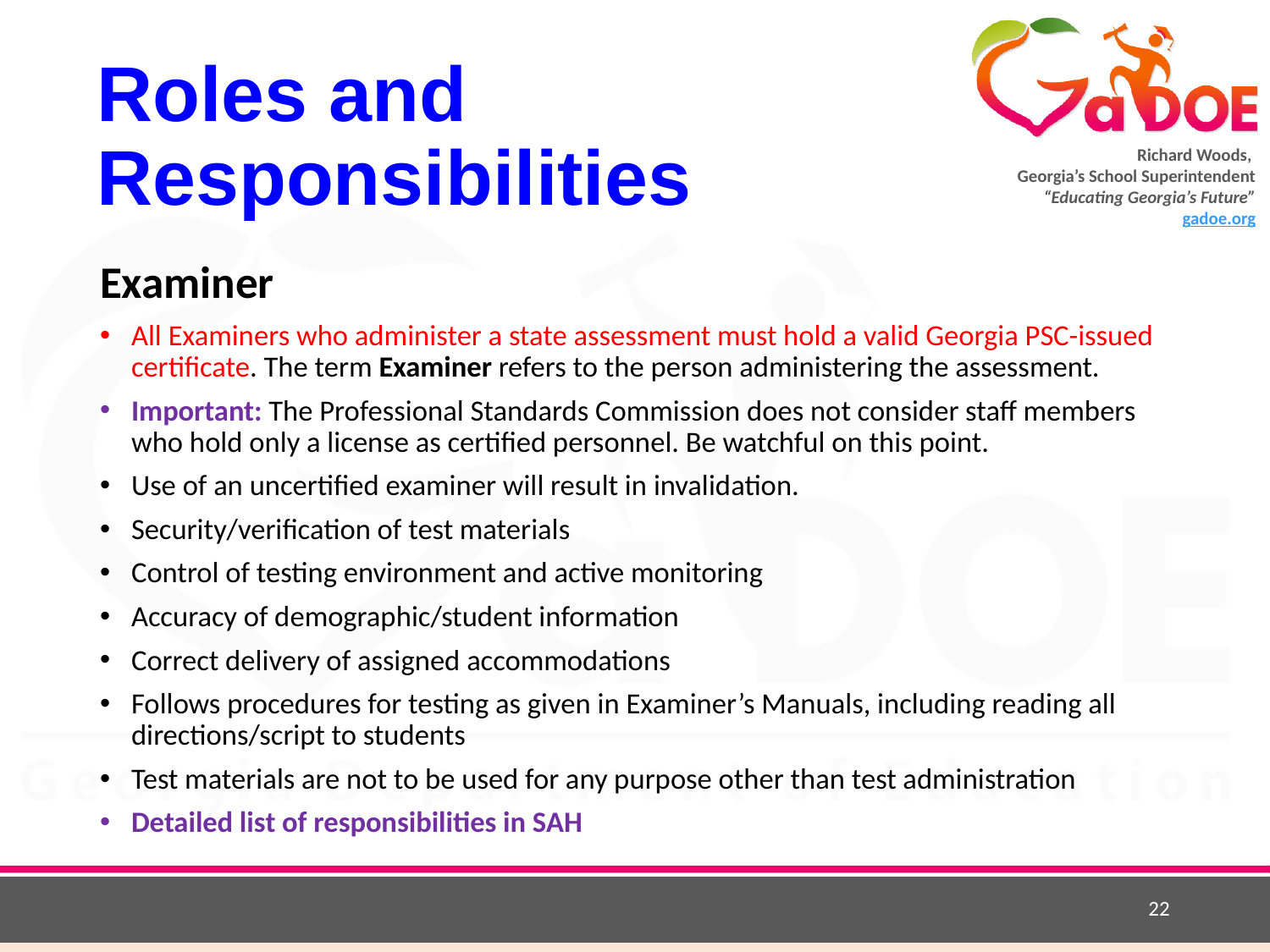

# Roles and Responsibilities
Examiner
All Examiners who administer a state assessment must hold a valid Georgia PSC-issued certificate. The term Examiner refers to the person administering the assessment.
Important: The Professional Standards Commission does not consider staff members who hold only a license as certified personnel. Be watchful on this point.
Use of an uncertified examiner will result in invalidation.
Security/verification of test materials
Control of testing environment and active monitoring
Accuracy of demographic/student information
Correct delivery of assigned accommodations
Follows procedures for testing as given in Examiner’s Manuals, including reading all directions/script to students
Test materials are not to be used for any purpose other than test administration
Detailed list of responsibilities in SAH
22